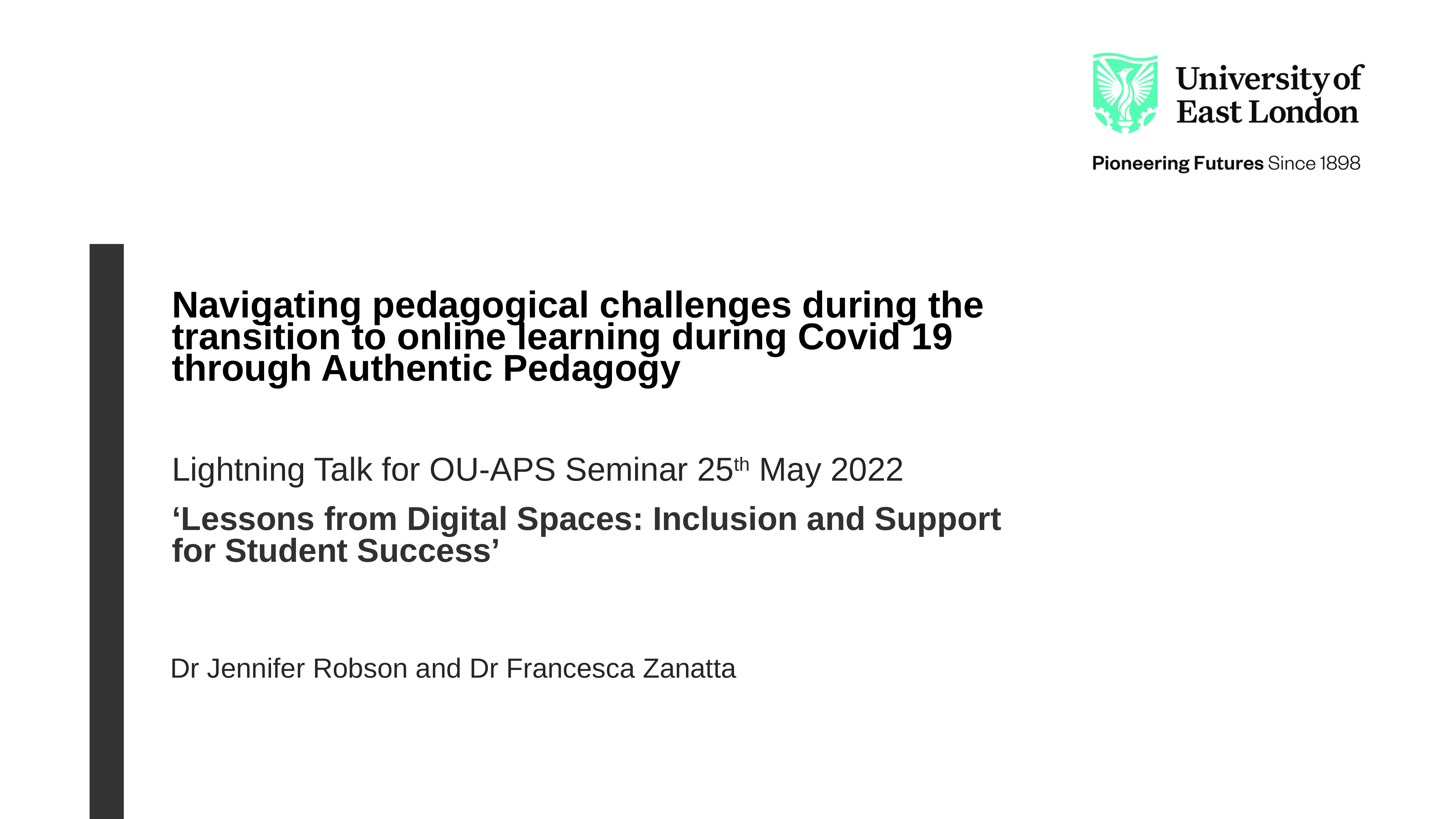

Navigating pedagogical challenges during the transition to online learning during Covid 19 through Authentic Pedagogy

Lightning Talk for OU-APS Seminar 25th May 2022
‘Lessons from Digital Spaces: Inclusion and Support for Student Success’
Dr Jennifer Robson and Dr Francesca Zanatta